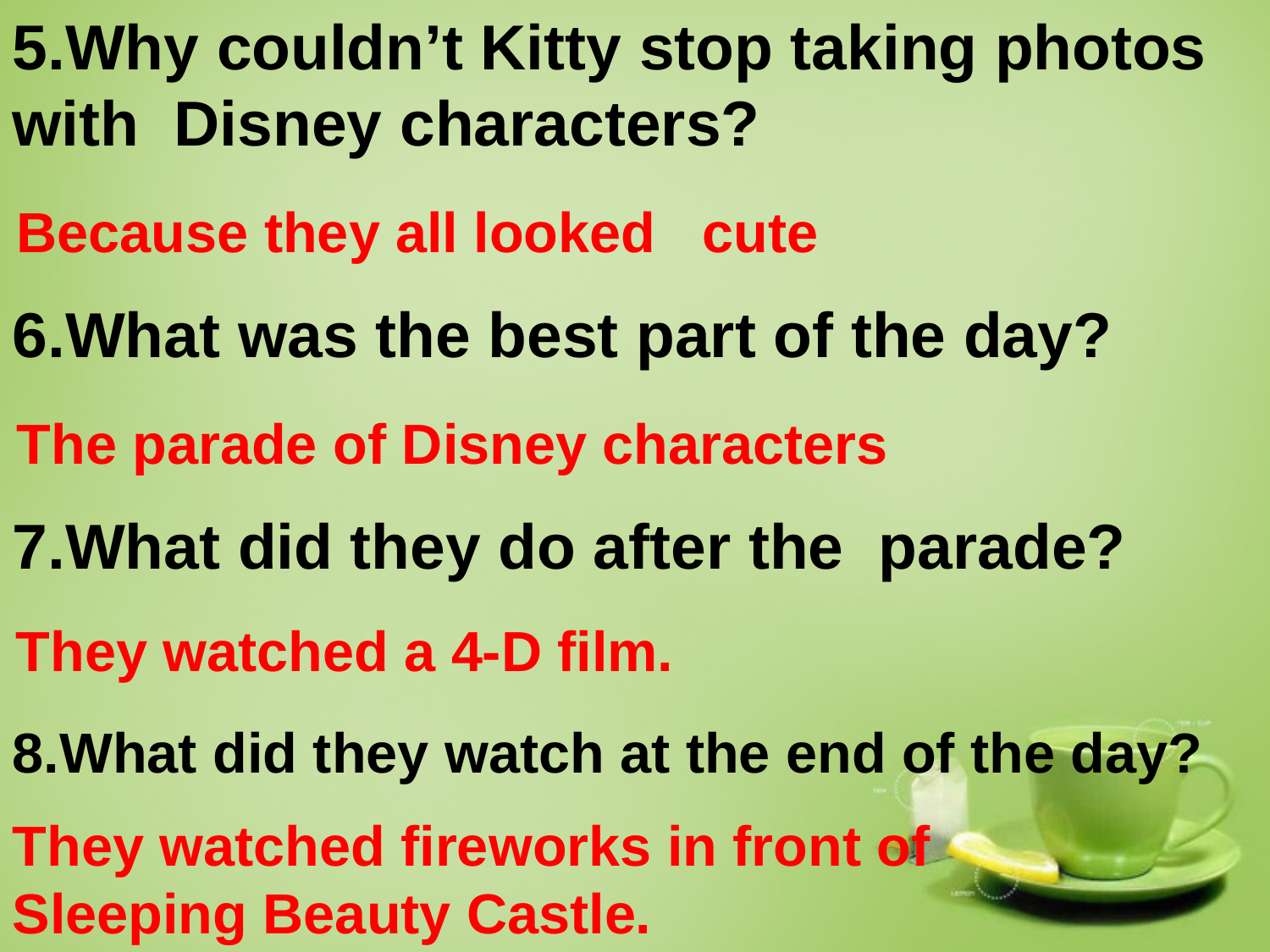

5.Why couldn’t Kitty stop taking photos   with  Disney characters?

6.What was the best part of the day?

7.What did they do after the  parade?

8.What did they watch at the end of the day?

Because they all looked   cute
The parade of Disney characters
They watched a 4-D film.
They watched fireworks in front of Sleeping Beauty Castle.